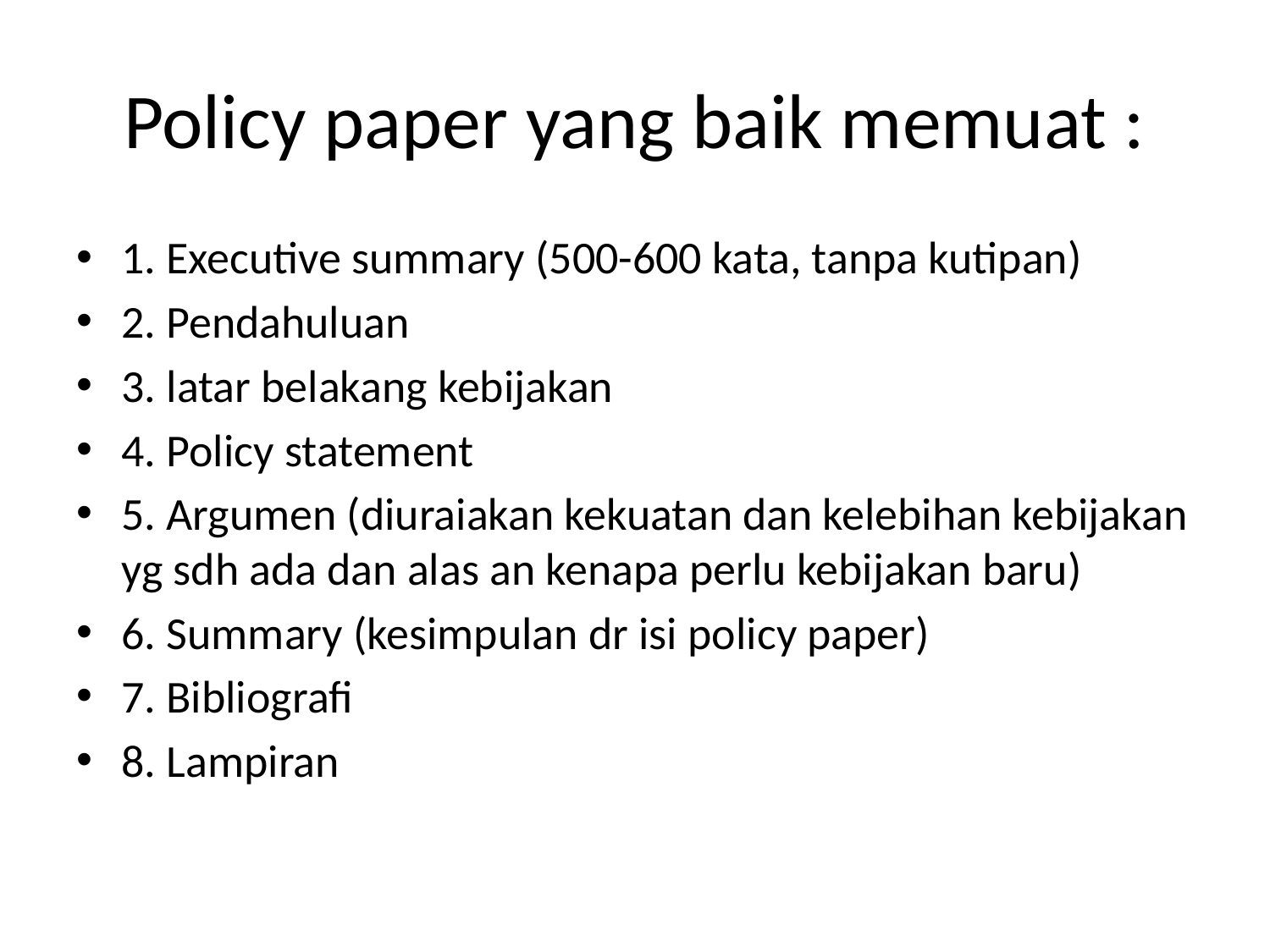

# Policy paper yang baik memuat :
1. Executive summary (500-600 kata, tanpa kutipan)
2. Pendahuluan
3. latar belakang kebijakan
4. Policy statement
5. Argumen (diuraiakan kekuatan dan kelebihan kebijakan yg sdh ada dan alas an kenapa perlu kebijakan baru)
6. Summary (kesimpulan dr isi policy paper)
7. Bibliografi
8. Lampiran